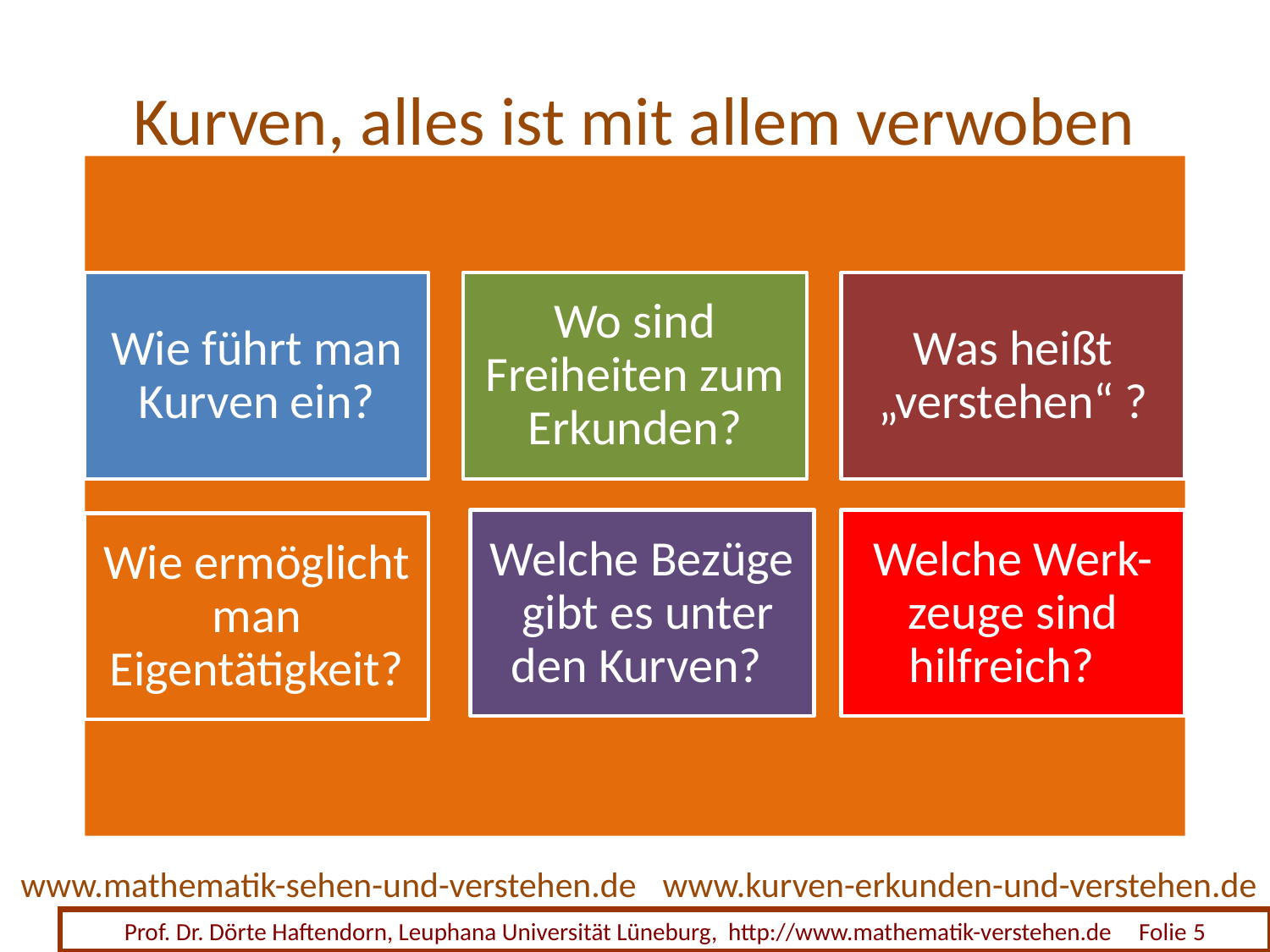

# Kurven, alles ist mit allem verwoben
Wie führt man Kurven ein?
Wo sind Freiheiten zum Erkunden?
Was heißt „verstehen“ ?
Wie ermöglicht man Eigentätigkeit?
Welche Bezüge  gibt es unter den Kurven?
Welche Werk-zeuge sind hilfreich?
www.mathematik-sehen-und-verstehen.de
www.kurven-erkunden-und-verstehen.de
Prof. Dr. Dörte Haftendorn, Leuphana Universität Lüneburg,  http://www.mathematik-verstehen.de     Folie 5